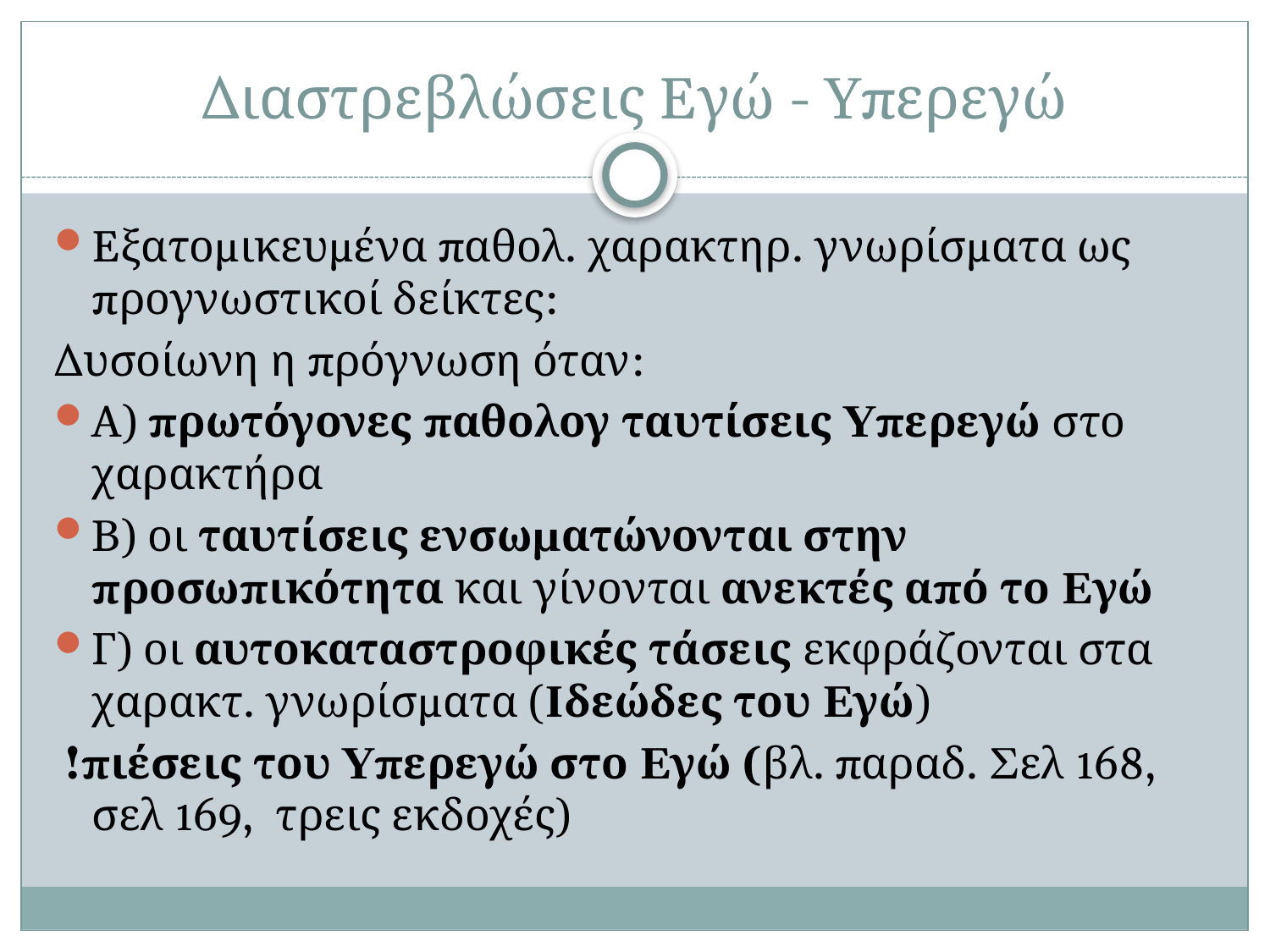

# Διαστρεβλώσεις Εγώ - Υπερεγώ
Εξατομικευμένα παθολ. χαρακτηρ. γνωρίσματα ως προγνωστικοί δείκτες:
Δυσοίωνη η πρόγνωση όταν:
Α) πρωτόγονες παθολογ ταυτίσεις Υπερεγώ στο χαρακτήρα
Β) οι ταυτίσεις ενσωματώνονται στην προσωπικότητα και γίνονται ανεκτές από το Εγώ
Γ) οι αυτοκαταστροφικές τάσεις εκφράζονται στα χαρακτ. γνωρίσματα (Ιδεώδες του Εγώ)
 !πιέσεις του Υπερεγώ στο Εγώ (βλ. παραδ. Σελ 168, σελ 169,  τρεις εκδοχές)